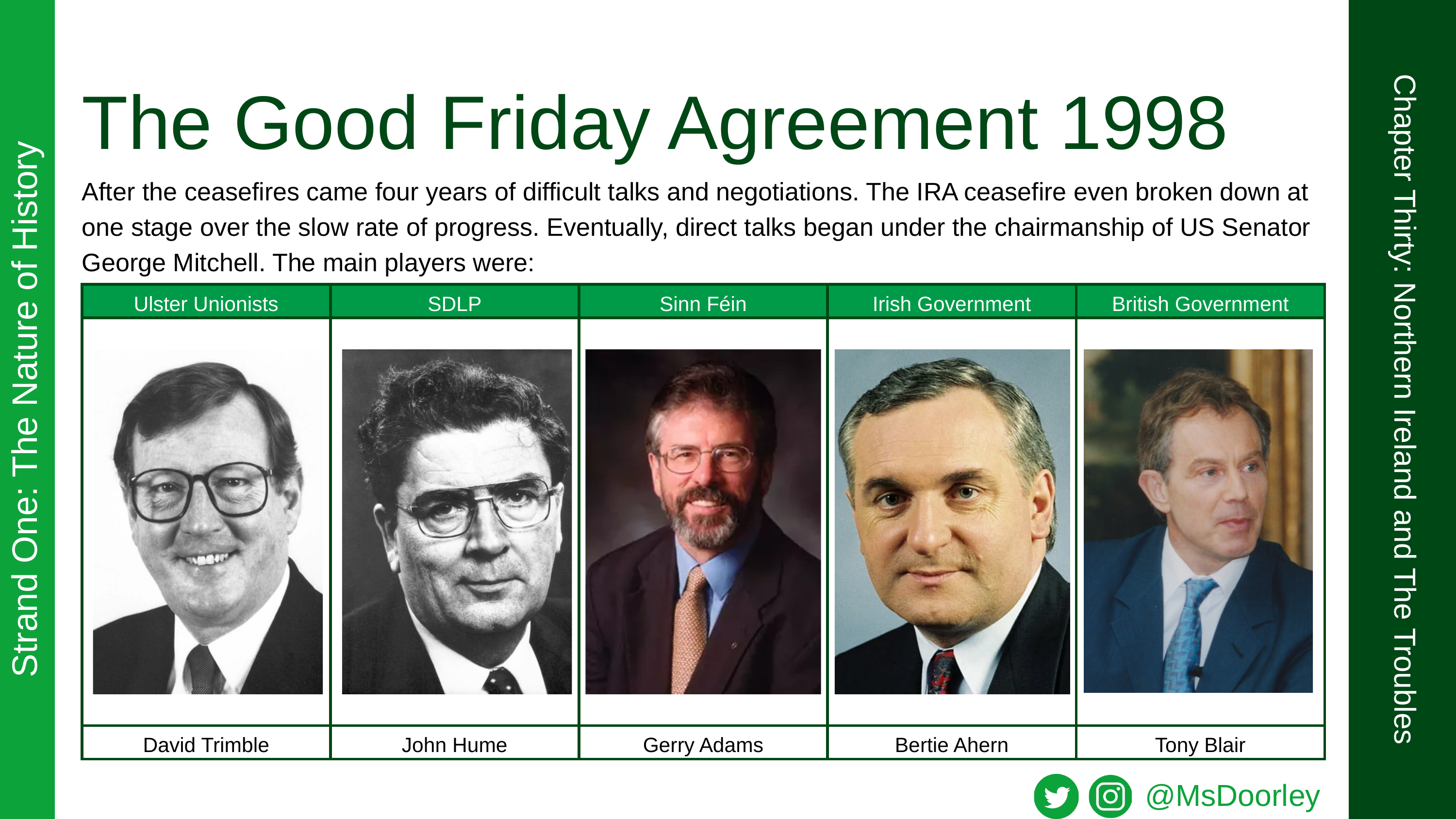

The Good Friday Agreement 1998
After the ceasefires came four years of difficult talks and negotiations. The IRA ceasefire even broken down at one stage over the slow rate of progress. Eventually, direct talks began under the chairmanship of US Senator George Mitchell. The main players were:
| Ulster Unionists | SDLP | Sinn Féin | Irish Government | British Government |
| --- | --- | --- | --- | --- |
|  |  |  |  |  |
| David Trimble | John Hume | Gerry Adams | Bertie Ahern | Tony Blair |

Strand One: The Nature of History

Chapter Thirty: Northern Ireland and The Troubles

@MsDoorley